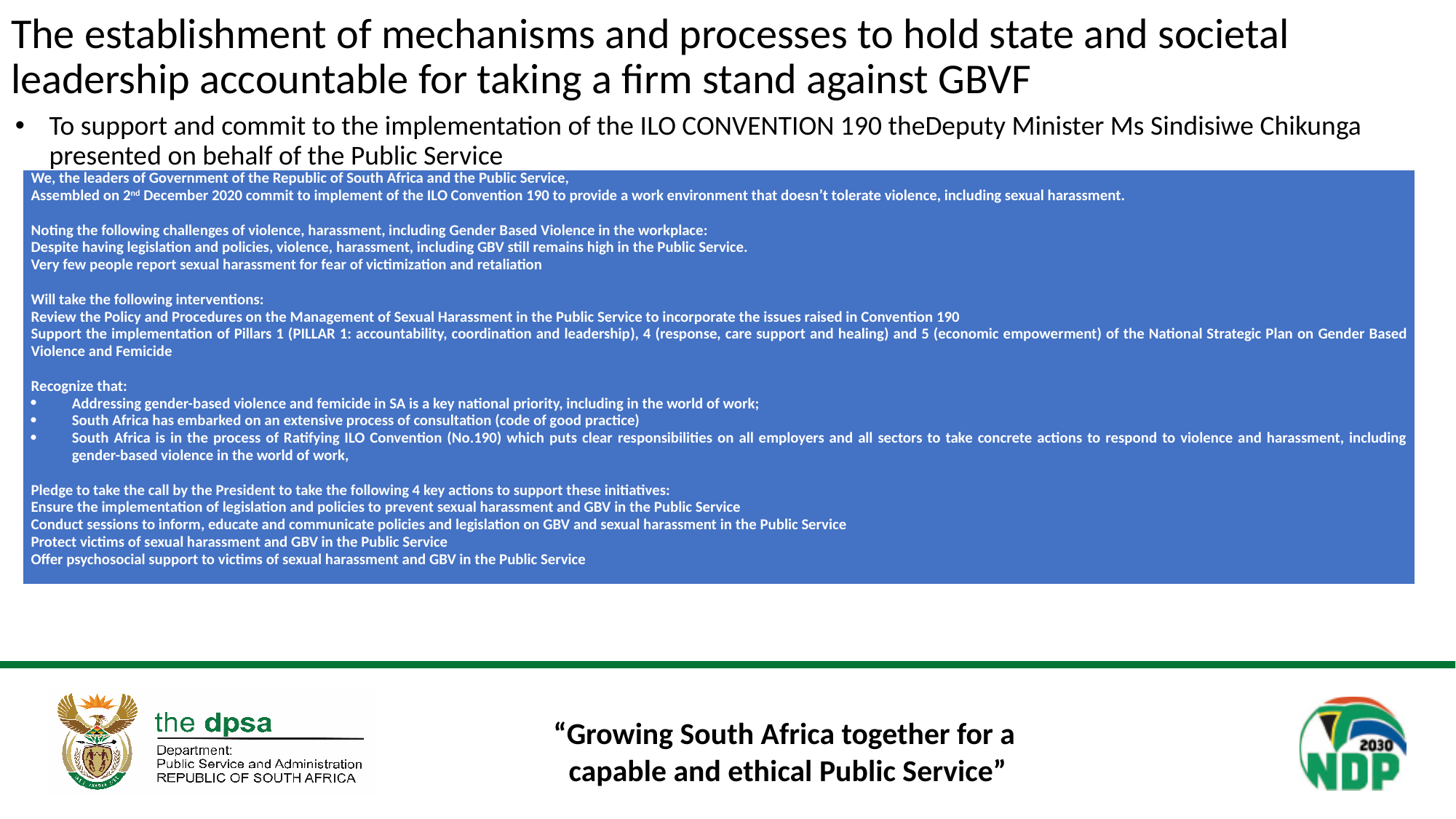

# The establishment of mechanisms and processes to hold state and societal leadership accountable for taking a firm stand against GBVF
To support and commit to the implementation of the ILO CONVENTION 190 theDeputy Minister Ms Sindisiwe Chikunga presented on behalf of the Public Service

| We, the leaders of Government of the Republic of South Africa and the Public Service, Assembled on 2nd December 2020 commit to implement of the ILO Convention 190 to provide a work environment that doesn’t tolerate violence, including sexual harassment.   Noting the following challenges of violence, harassment, including Gender Based Violence in the workplace: Despite having legislation and policies, violence, harassment, including GBV still remains high in the Public Service. Very few people report sexual harassment for fear of victimization and retaliation   Will take the following interventions: Review the Policy and Procedures on the Management of Sexual Harassment in the Public Service to incorporate the issues raised in Convention 190 Support the implementation of Pillars 1 (PILLAR 1: accountability, coordination and leadership), 4 (response, care support and healing) and 5 (economic empowerment) of the National Strategic Plan on Gender Based Violence and Femicide   Recognize that: Addressing gender-based violence and femicide in SA is a key national priority, including in the world of work; South Africa has embarked on an extensive process of consultation (code of good practice) South Africa is in the process of Ratifying ILO Convention (No.190) which puts clear responsibilities on all employers and all sectors to take concrete actions to respond to violence and harassment, including gender-based violence in the world of work,   Pledge to take the call by the President to take the following 4 key actions to support these initiatives: Ensure the implementation of legislation and policies to prevent sexual harassment and GBV in the Public Service Conduct sessions to inform, educate and communicate policies and legislation on GBV and sexual harassment in the Public Service Protect victims of sexual harassment and GBV in the Public Service Offer psychosocial support to victims of sexual harassment and GBV in the Public Service |
| --- |